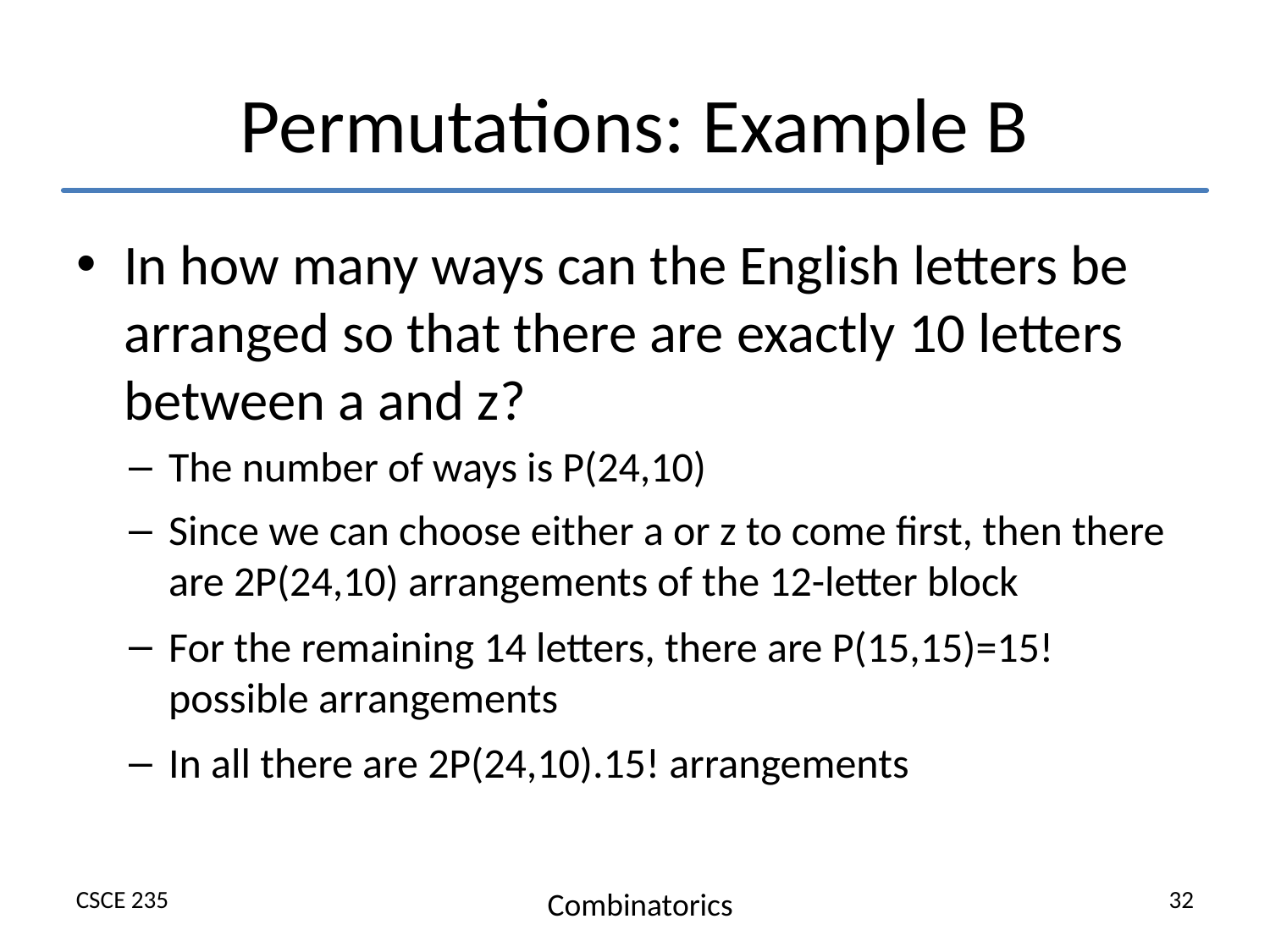

# Permutations: Example B
In how many ways can the English letters be arranged so that there are exactly 10 letters between a and z?
The number of ways is P(24,10)
Since we can choose either a or z to come first, then there are 2P(24,10) arrangements of the 12-letter block
For the remaining 14 letters, there are P(15,15)=15! possible arrangements
In all there are 2P(24,10).15! arrangements